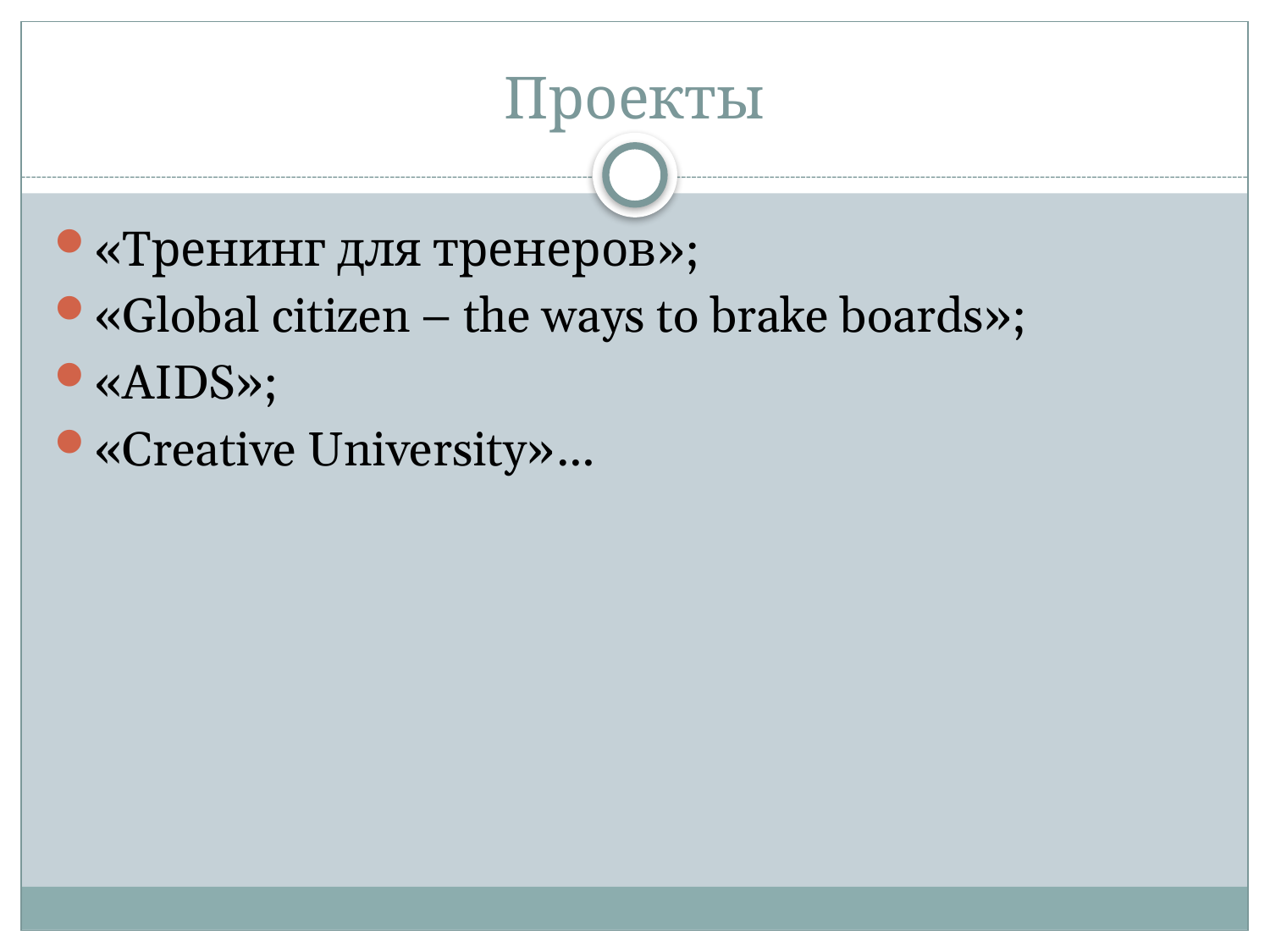

# Проекты
«Тренинг для тренеров»;
«Global citizen – the ways to brake boards»;
«AIDS»;
«Creative University»…